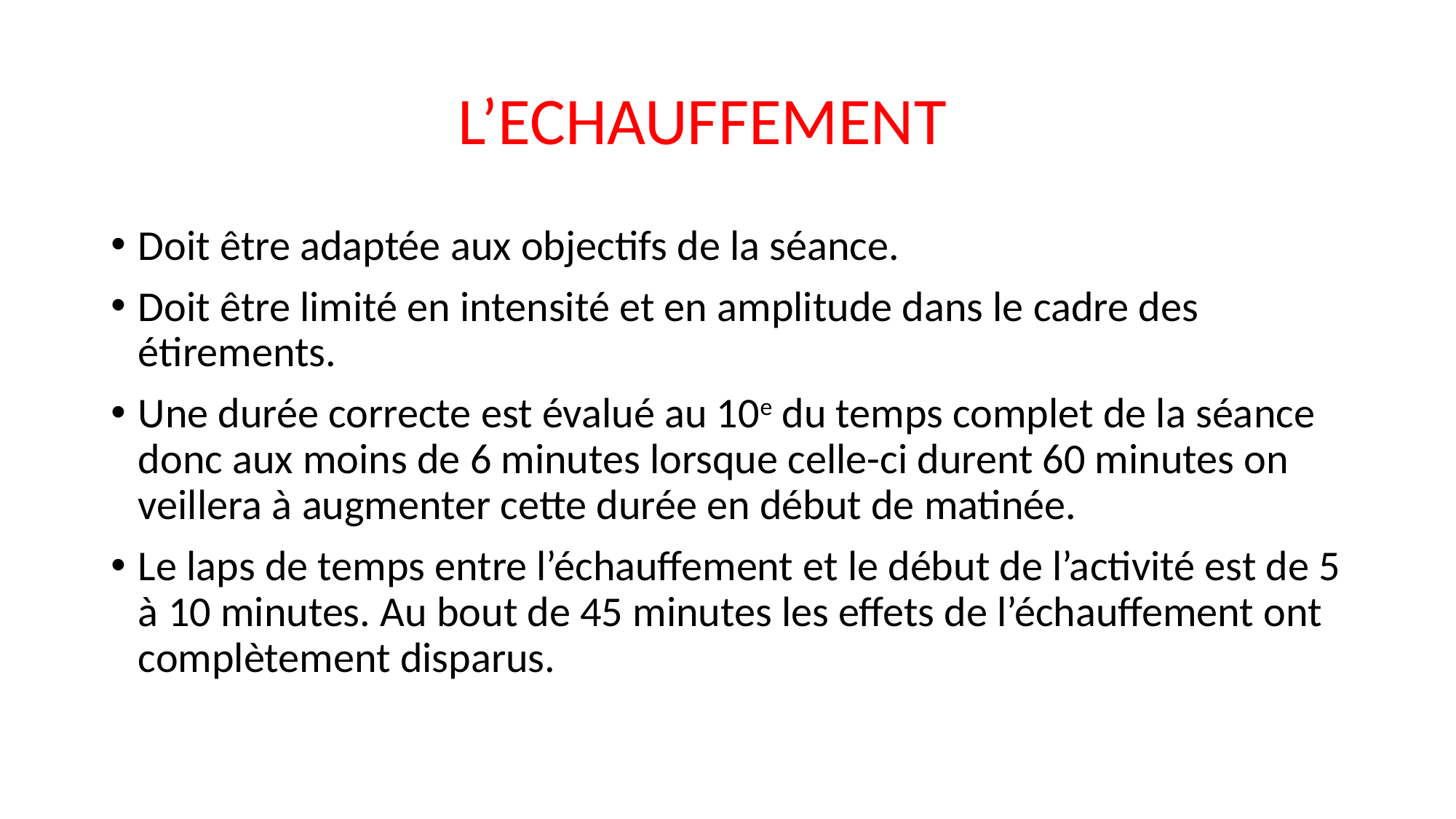

# L’ECHAUFFEMENT
Doit être adaptée aux objectifs de la séance.
Doit être limité en intensité et en amplitude dans le cadre des  étirements.
Une durée correcte est évalué au 10e du temps complet de la séance donc aux moins de 6 minutes lorsque celle-ci durent 60 minutes on veillera à augmenter cette durée en début de matinée.
Le laps de temps entre l’échauffement et le début de l’activité est de 5 à 10 minutes. Au bout de 45 minutes les effets de l’échauffement ont complètement disparus.